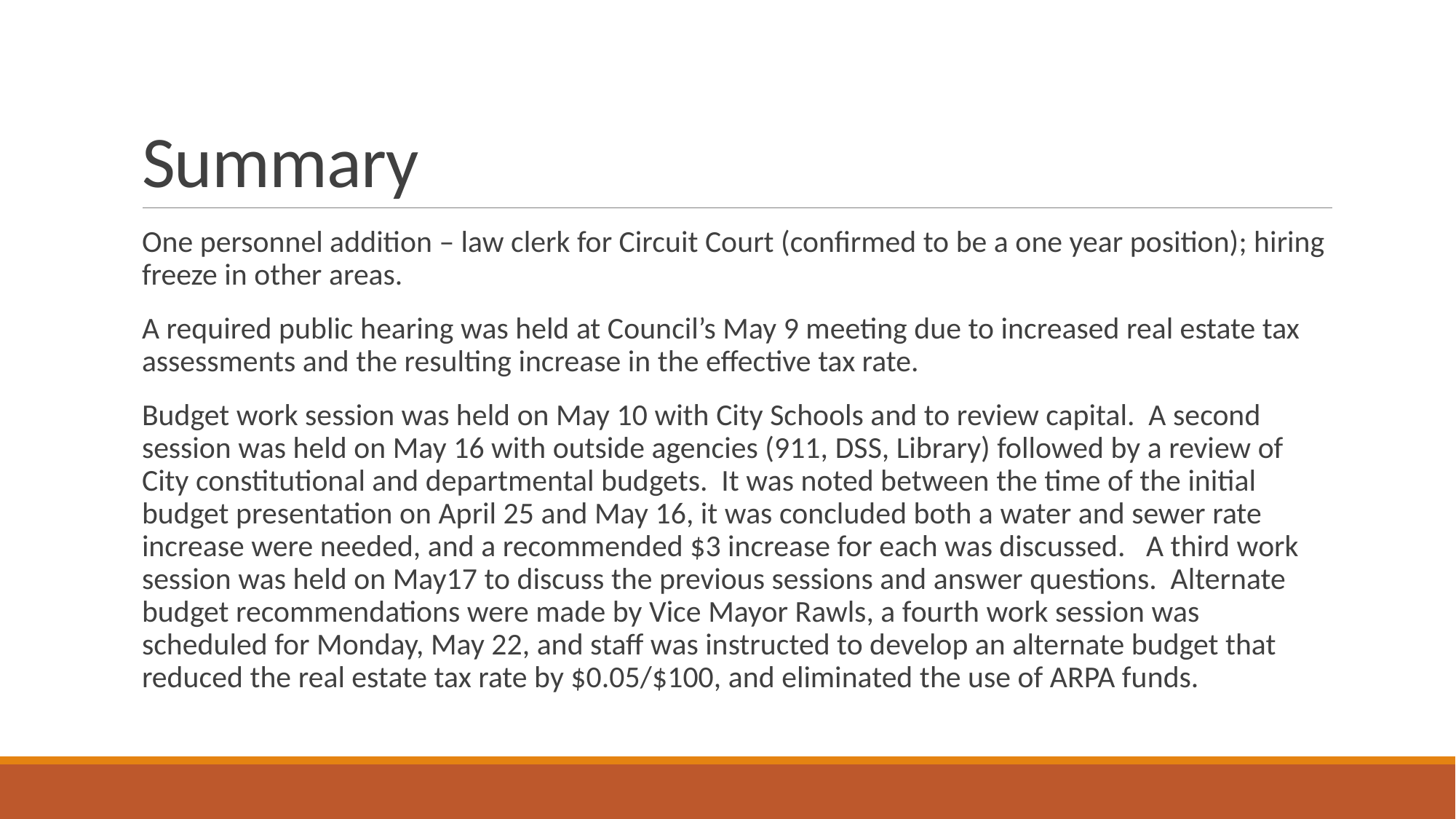

# Summary
One personnel addition – law clerk for Circuit Court (confirmed to be a one year position); hiring freeze in other areas.
A required public hearing was held at Council’s May 9 meeting due to increased real estate tax assessments and the resulting increase in the effective tax rate.
Budget work session was held on May 10 with City Schools and to review capital.  A second session was held on May 16 with outside agencies (911, DSS, Library) followed by a review of City constitutional and departmental budgets.  It was noted between the time of the initial budget presentation on April 25 and May 16, it was concluded both a water and sewer rate increase were needed, and a recommended $3 increase for each was discussed.   A third work session was held on May17 to discuss the previous sessions and answer questions.  Alternate budget recommendations were made by Vice Mayor Rawls, a fourth work session was scheduled for Monday, May 22, and staff was instructed to develop an alternate budget that reduced the real estate tax rate by $0.05/$100, and eliminated the use of ARPA funds.